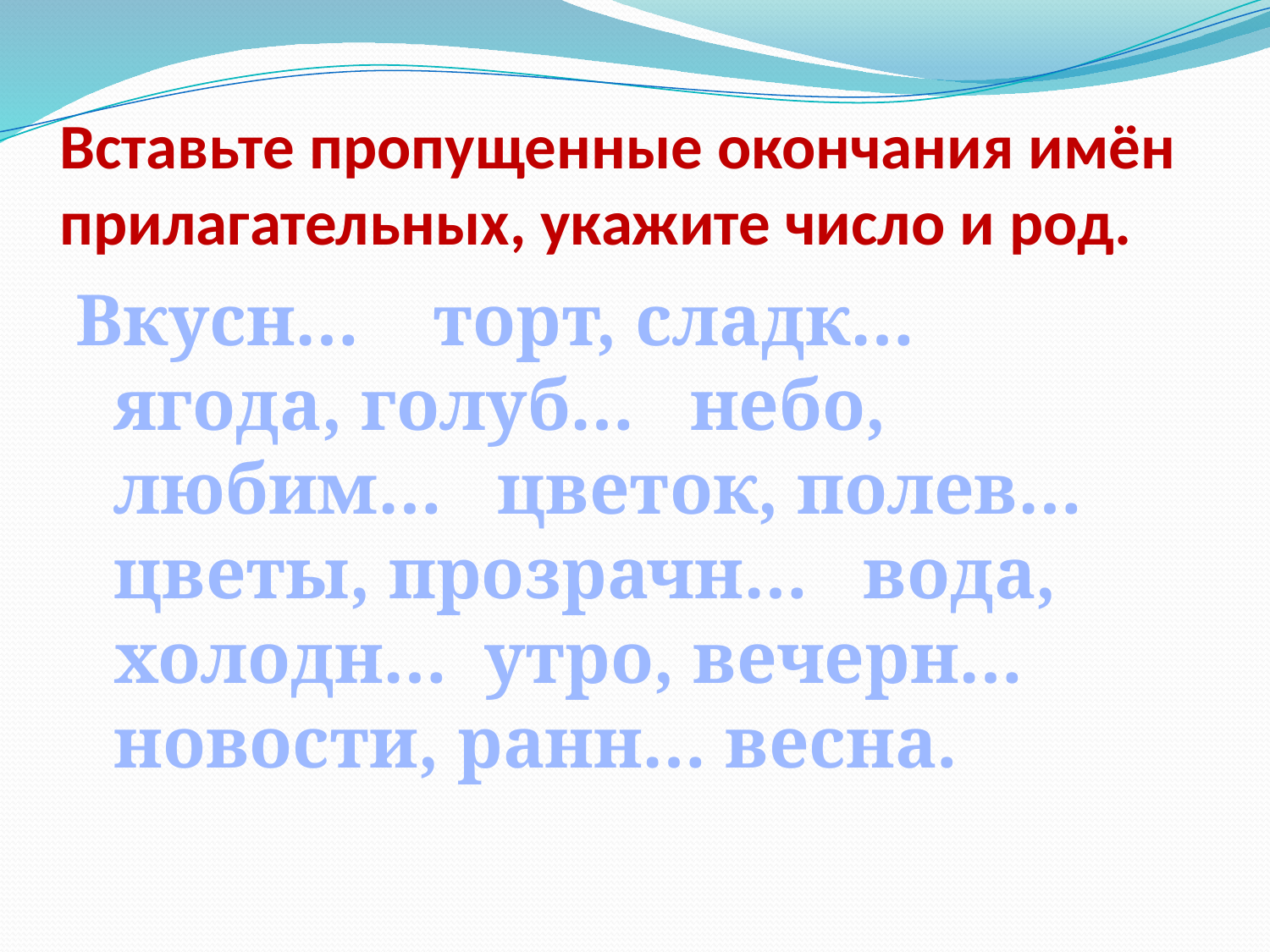

# Вставьте пропущенные окончания имён прилагательных, укажите число и род.
Вкусн…    торт, сладк…   ягода, голуб…   небо, любим…   цветок, полев…   цветы, прозрачн…   вода, холодн…  утро, вечерн…  новости, ранн… весна.